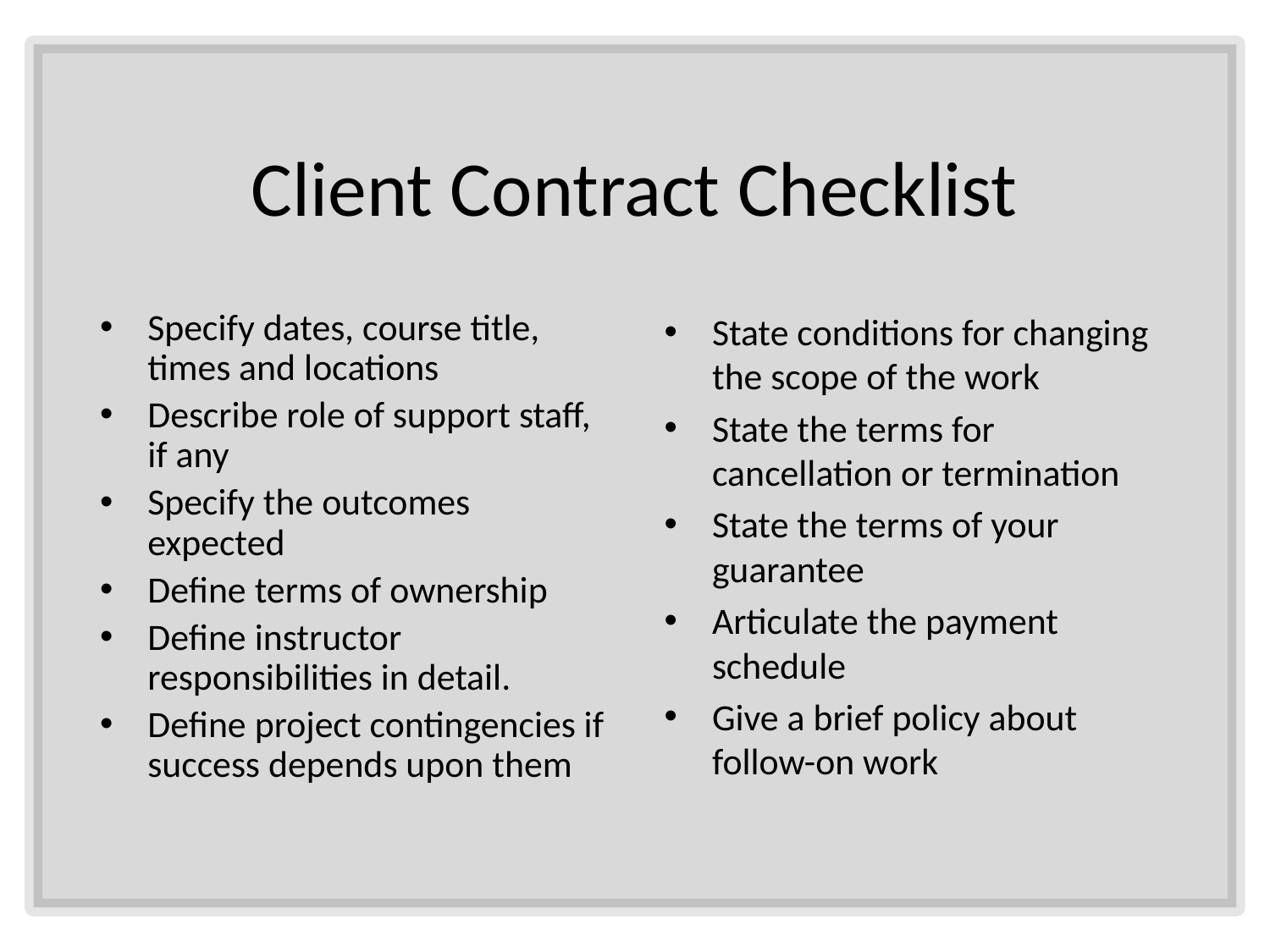

# Client Contract Checklist
Specify dates, course title, times and locations
Describe role of support staff, if any
Specify the outcomes expected
Define terms of ownership
Define instructor responsibilities in detail.
Define project contingencies if success depends upon them
State conditions for changing the scope of the work
State the terms for cancellation or termination
State the terms of your guarantee
Articulate the payment schedule
Give a brief policy about follow-on work